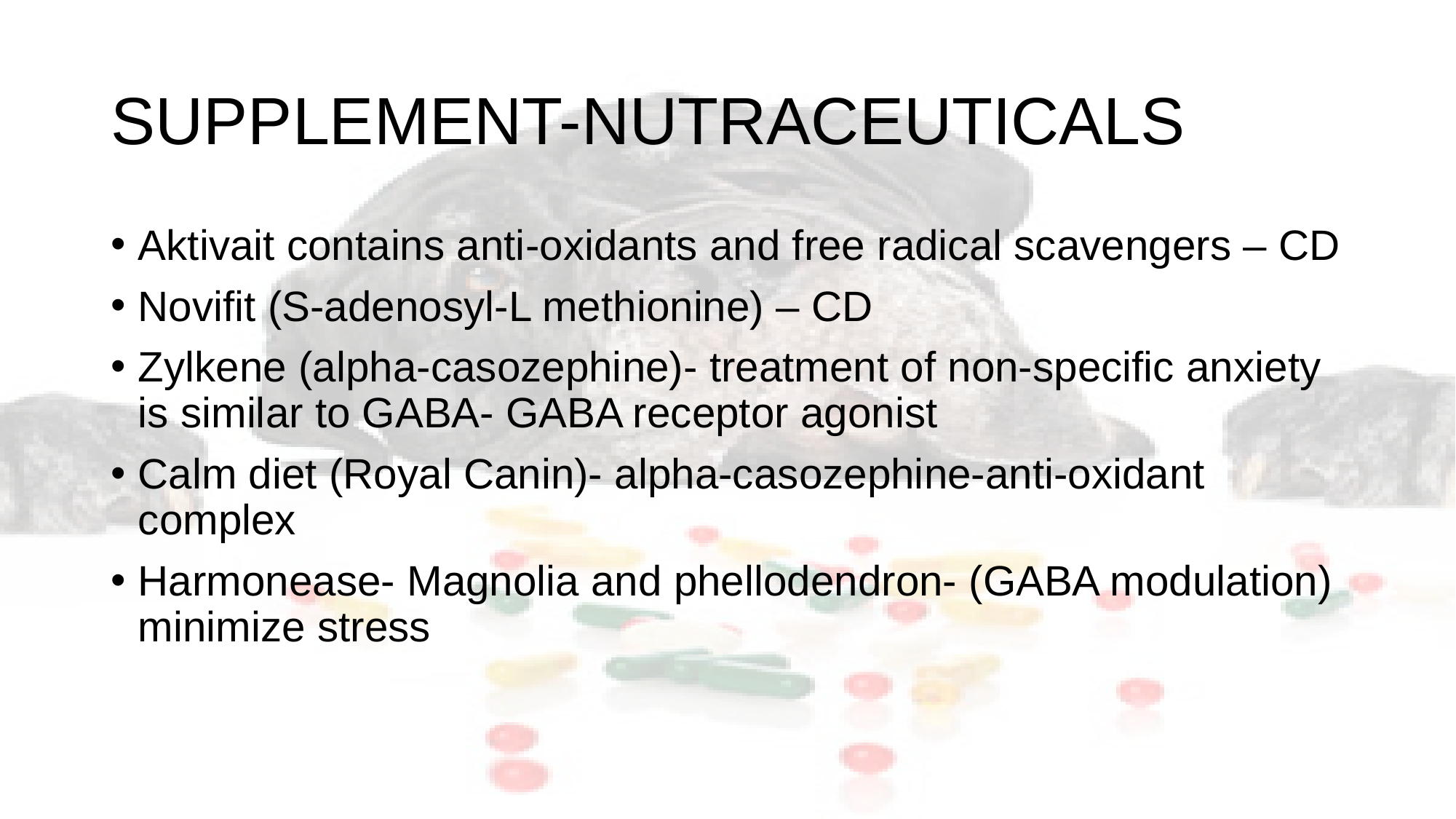

# SUPPLEMENT-NUTRACEUTICALS
Aktivait contains anti-oxidants and free radical scavengers – CD
Novifit (S-adenosyl-L methionine) – CD
Zylkene (alpha-casozephine)- treatment of non-specific anxiety is similar to GABA- GABA receptor agonist
Calm diet (Royal Canin)- alpha-casozephine-anti-oxidant complex
Harmonease- Magnolia and phellodendron- (GABA modulation) minimize stress